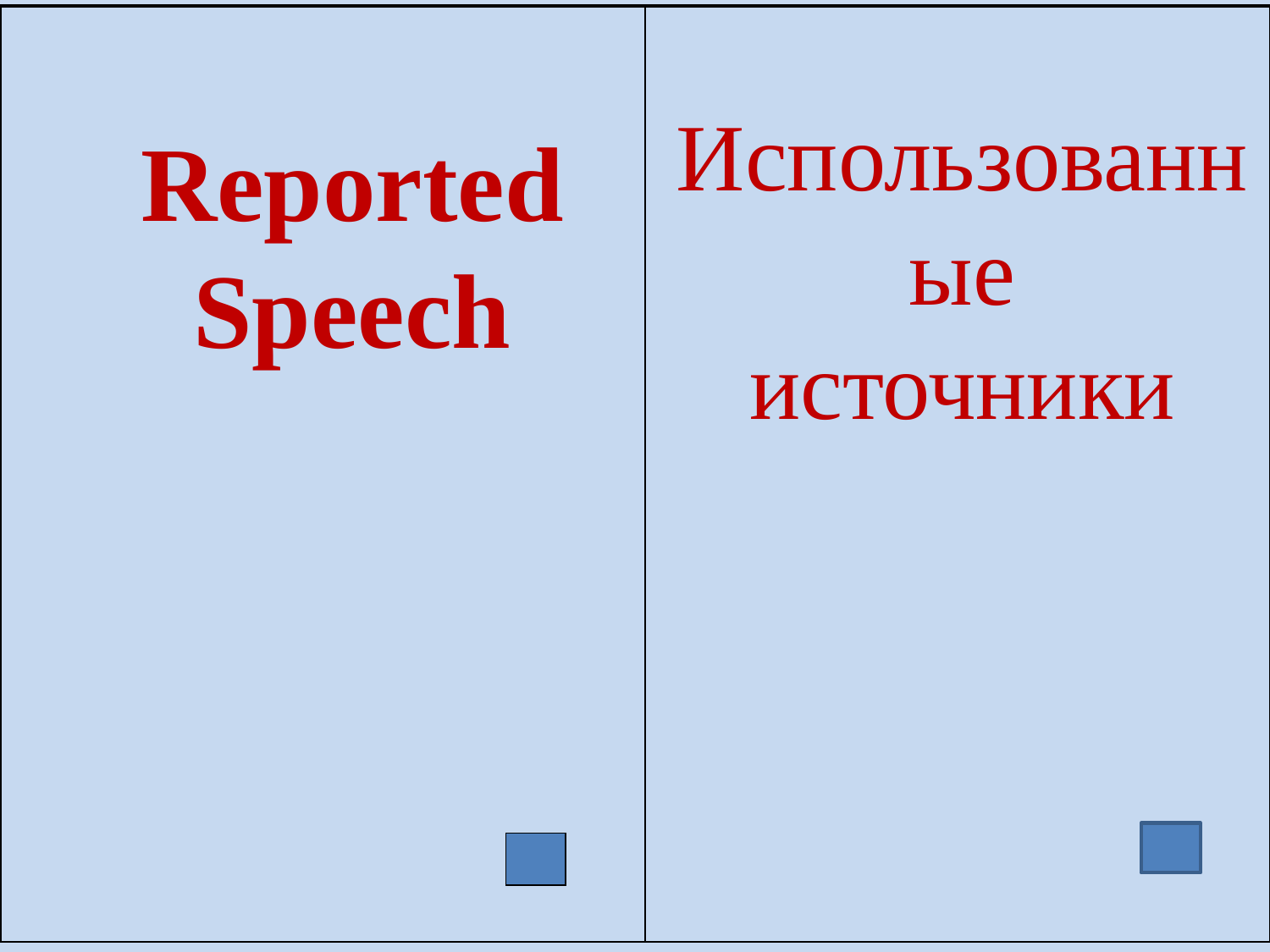

|  |  |
| --- | --- |
Использованные
источники
Reported Speech